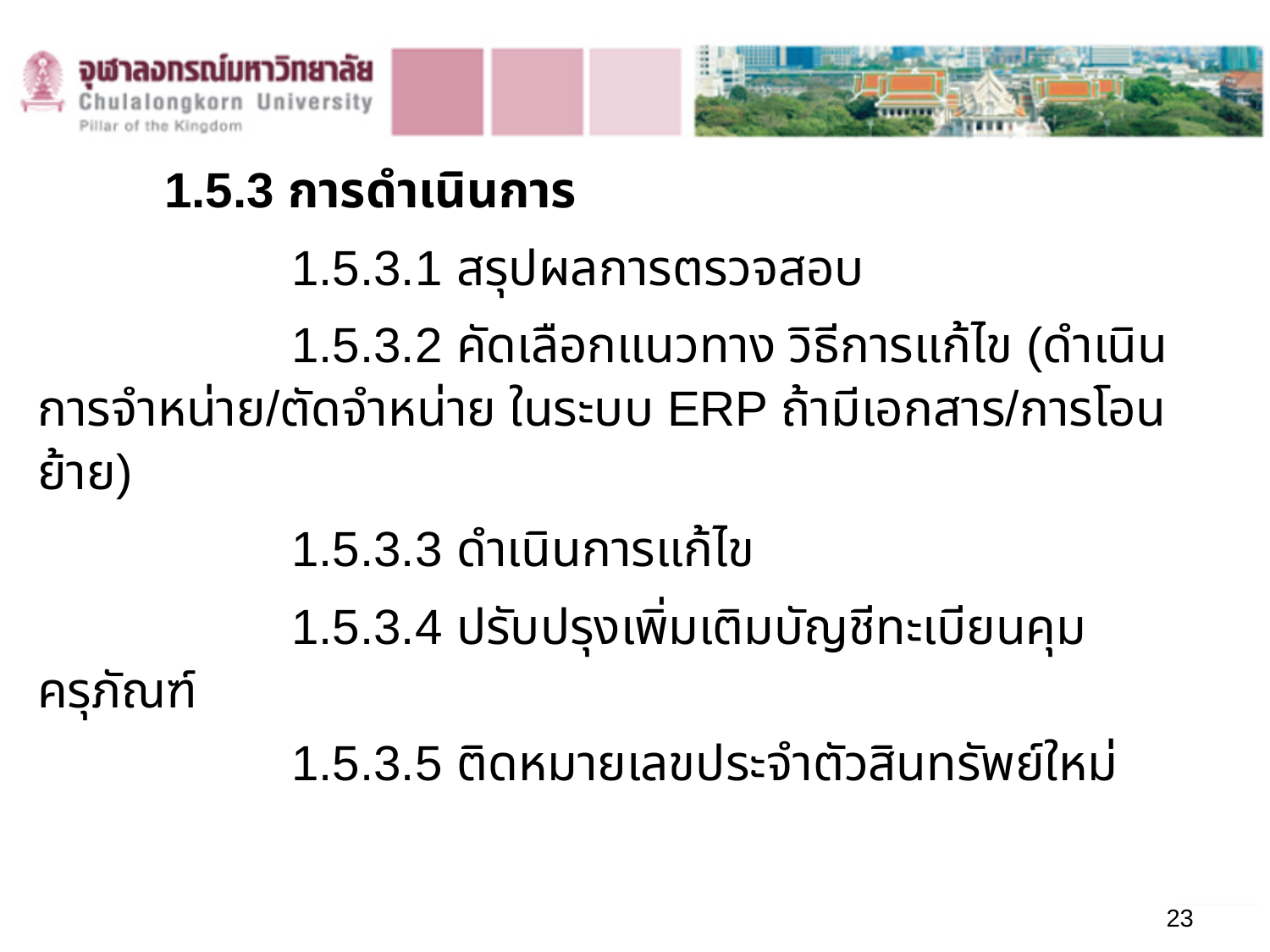

1.5.3 การดำเนินการ
		1.5.3.1 สรุปผลการตรวจสอบ
		1.5.3.2 คัดเลือกแนวทาง วิธีการแก้ไข (ดำเนินการจำหน่าย/ตัดจำหน่าย ในระบบ ERP ถ้ามีเอกสาร/การโอนย้าย)
		1.5.3.3 ดำเนินการแก้ไข
		1.5.3.4 ปรับปรุงเพิ่มเติมบัญชีทะเบียนคุมครุภัณฑ์
		1.5.3.5 ติดหมายเลขประจำตัวสินทรัพย์ใหม่
23